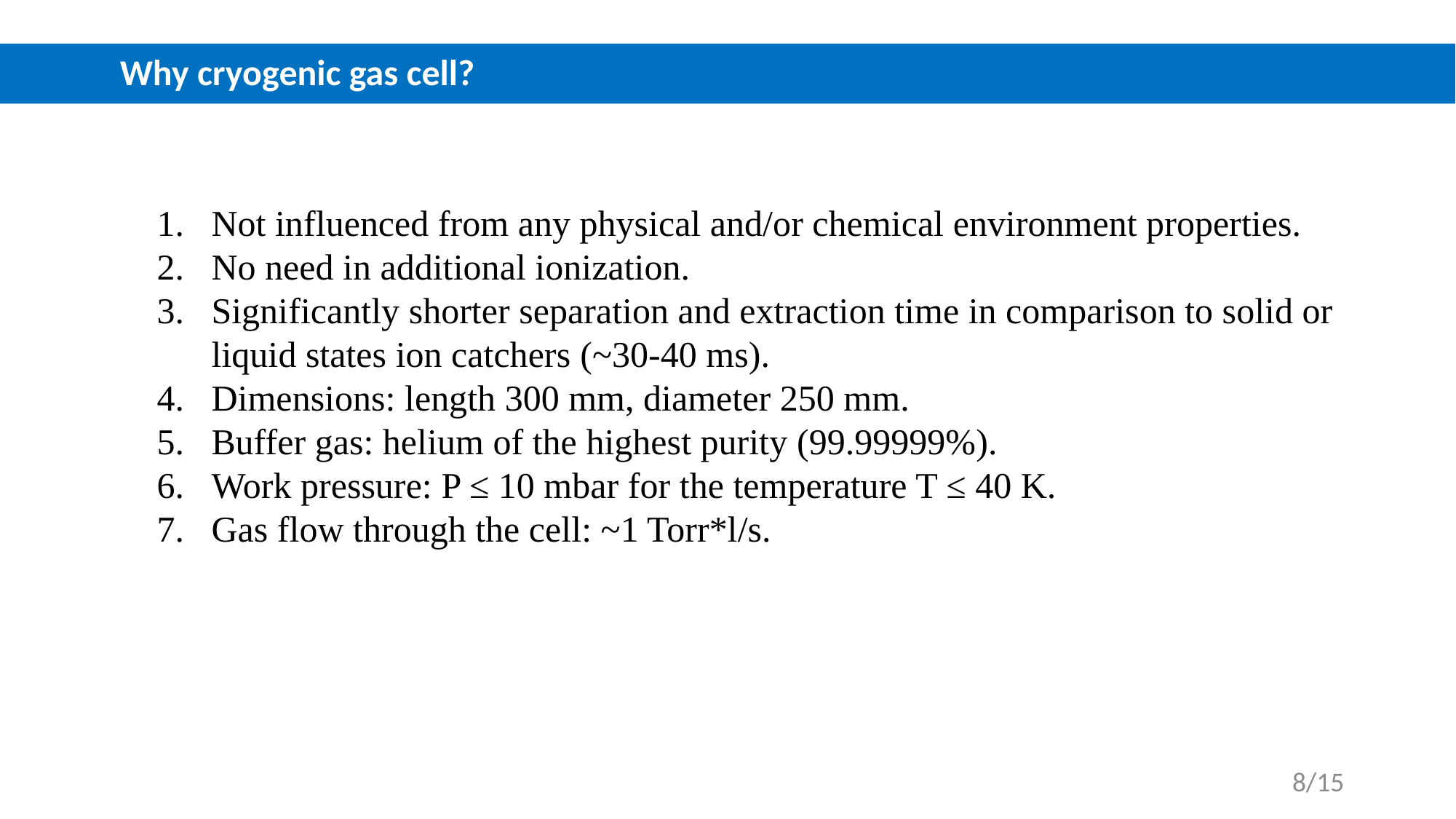

Why cryogenic gas cell?
Not influenced from any physical and/or chemical environment properties.
No need in additional ionization.
Significantly shorter separation and extraction time in comparison to solid or liquid states ion catchers (~30-40 ms).
Dimensions: length 300 mm, diameter 250 mm.
Buffer gas: helium of the highest purity (99.99999%).
Work pressure: P ≤ 10 mbar for the temperature T ≤ 40 K.
Gas flow through the cell: ~1 Torr*l/s.
8/15